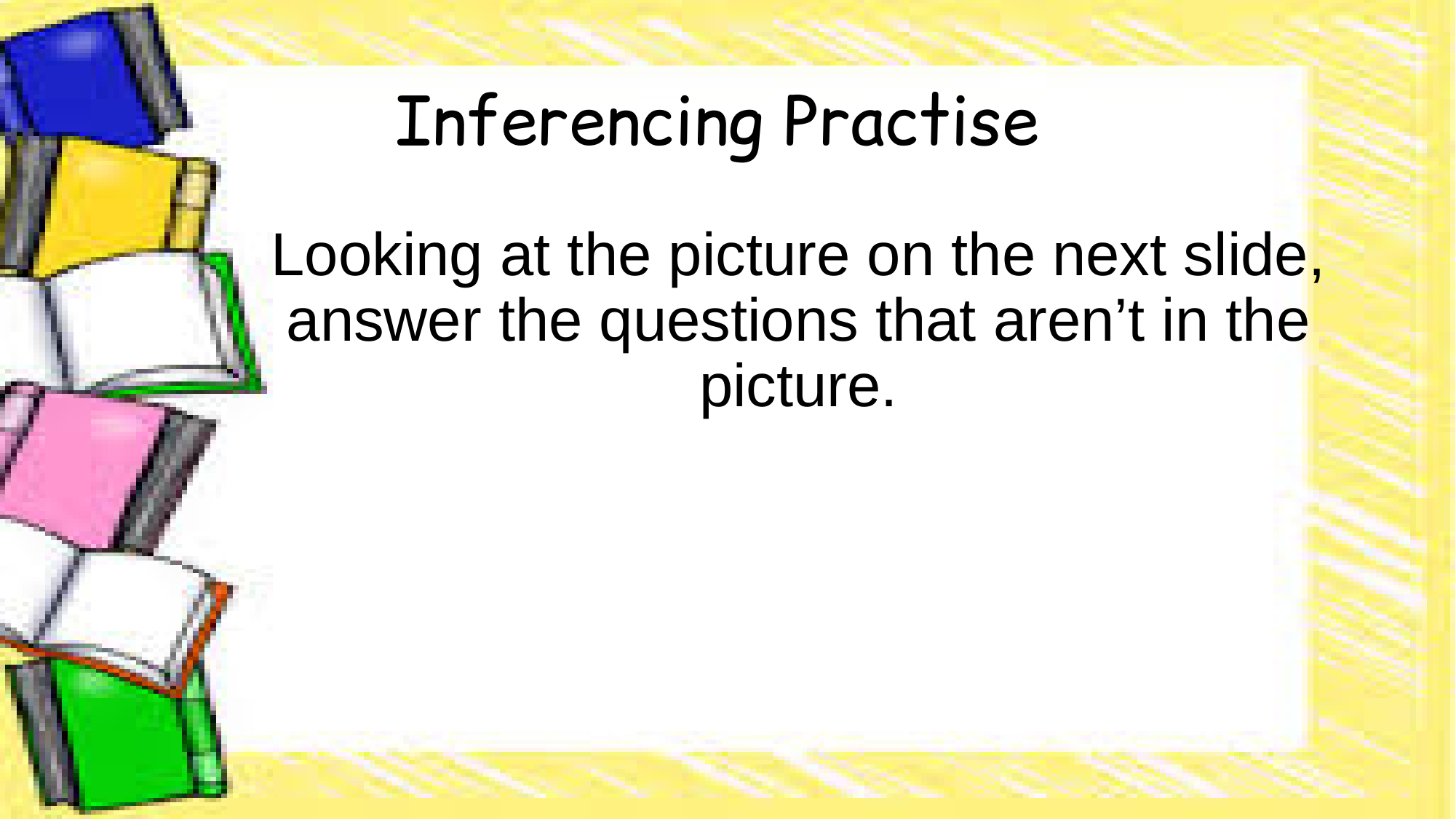

# Inferencing Practise
Looking at the picture on the next slide, answer the questions that aren’t in the picture.